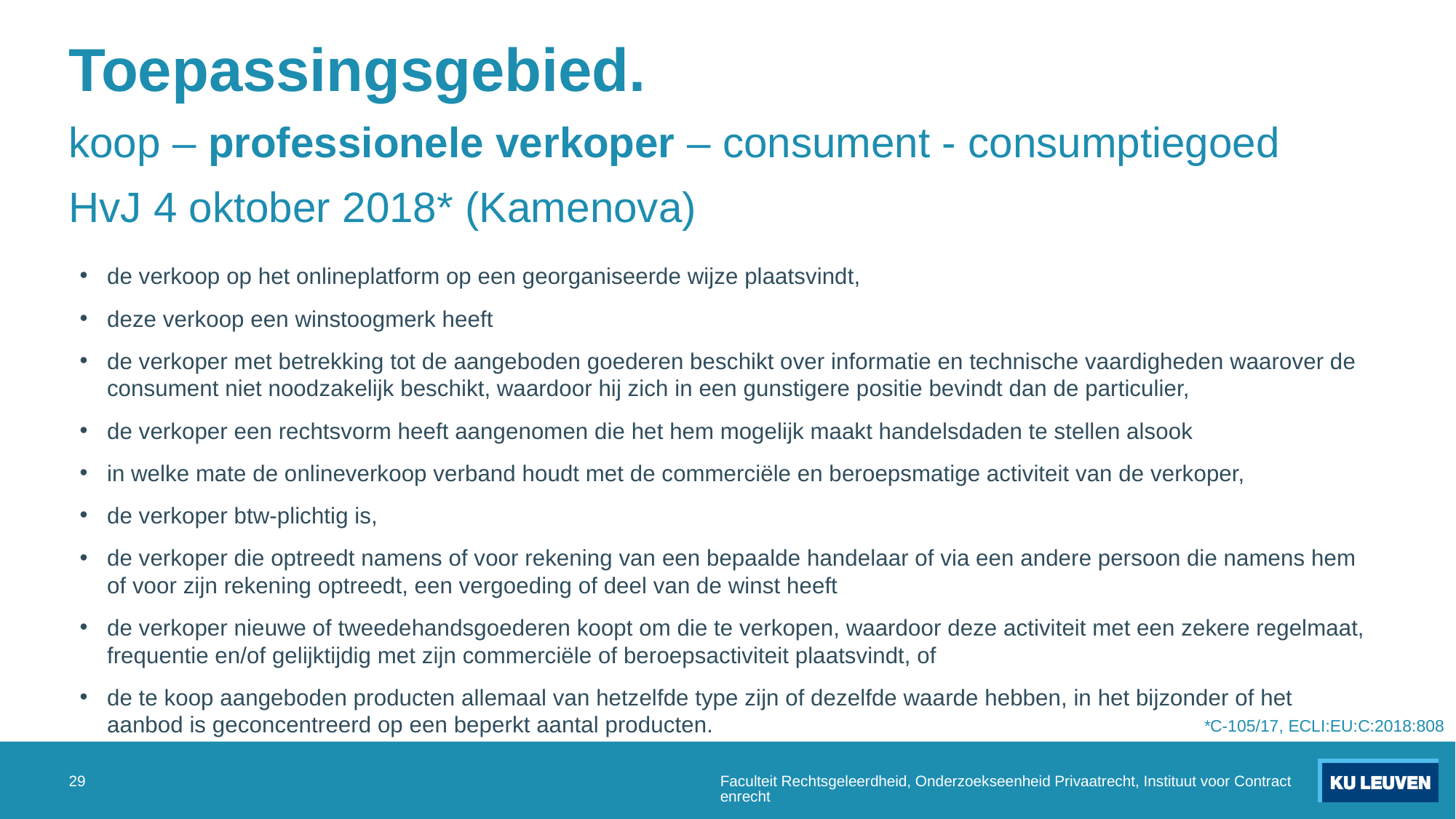

# Toepassingsgebied.
koop – professionele verkoper – consument - consumptiegoed
HvJ 4 oktober 2018* (Kamenova)
de verkoop op het onlineplatform op een georganiseerde wijze plaatsvindt,
deze verkoop een winstoogmerk heeft
de verkoper met betrekking tot de aangeboden goederen beschikt over informatie en technische vaardigheden waarover de consument niet noodzakelijk beschikt, waardoor hij zich in een gunstigere positie bevindt dan de particulier,
de verkoper een rechtsvorm heeft aangenomen die het hem mogelijk maakt handelsdaden te stellen alsook
in welke mate de onlineverkoop verband houdt met de commerciële en beroepsmatige activiteit van de verkoper,
de verkoper btw-plichtig is,
de verkoper die optreedt namens of voor rekening van een bepaalde handelaar of via een andere persoon die namens hem of voor zijn rekening optreedt, een vergoeding of deel van de winst heeft
de verkoper nieuwe of tweedehandsgoederen koopt om die te verkopen, waardoor deze activiteit met een zekere regelmaat, frequentie en/of gelijktijdig met zijn commerciële of beroepsactiviteit plaatsvindt, of
de te koop aangeboden producten allemaal van hetzelfde type zijn of dezelfde waarde hebben, in het bijzonder of het aanbod is geconcentreerd op een beperkt aantal producten.

*C-105/17, ECLI:EU:C:2018:808
29
Faculteit Rechtsgeleerdheid, Onderzoekseenheid Privaatrecht, Instituut voor Contractenrecht